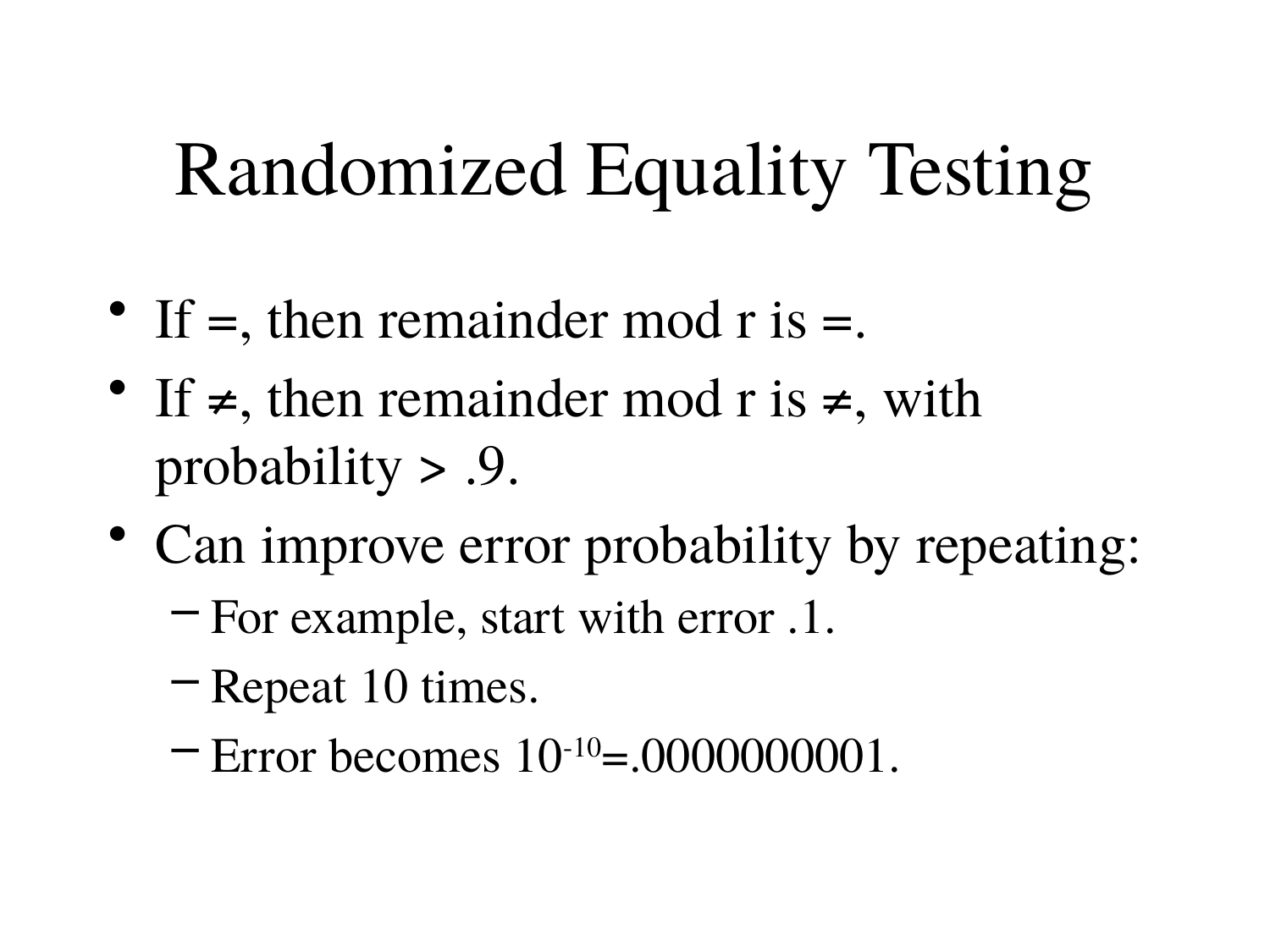

# Randomized Equality Testing
If =, then remainder mod r is =.
If ≠, then remainder mod r is ≠, with probability > .9.
Can improve error probability by repeating:
For example, start with error .1.
Repeat 10 times.
Error becomes 10-10=.0000000001.